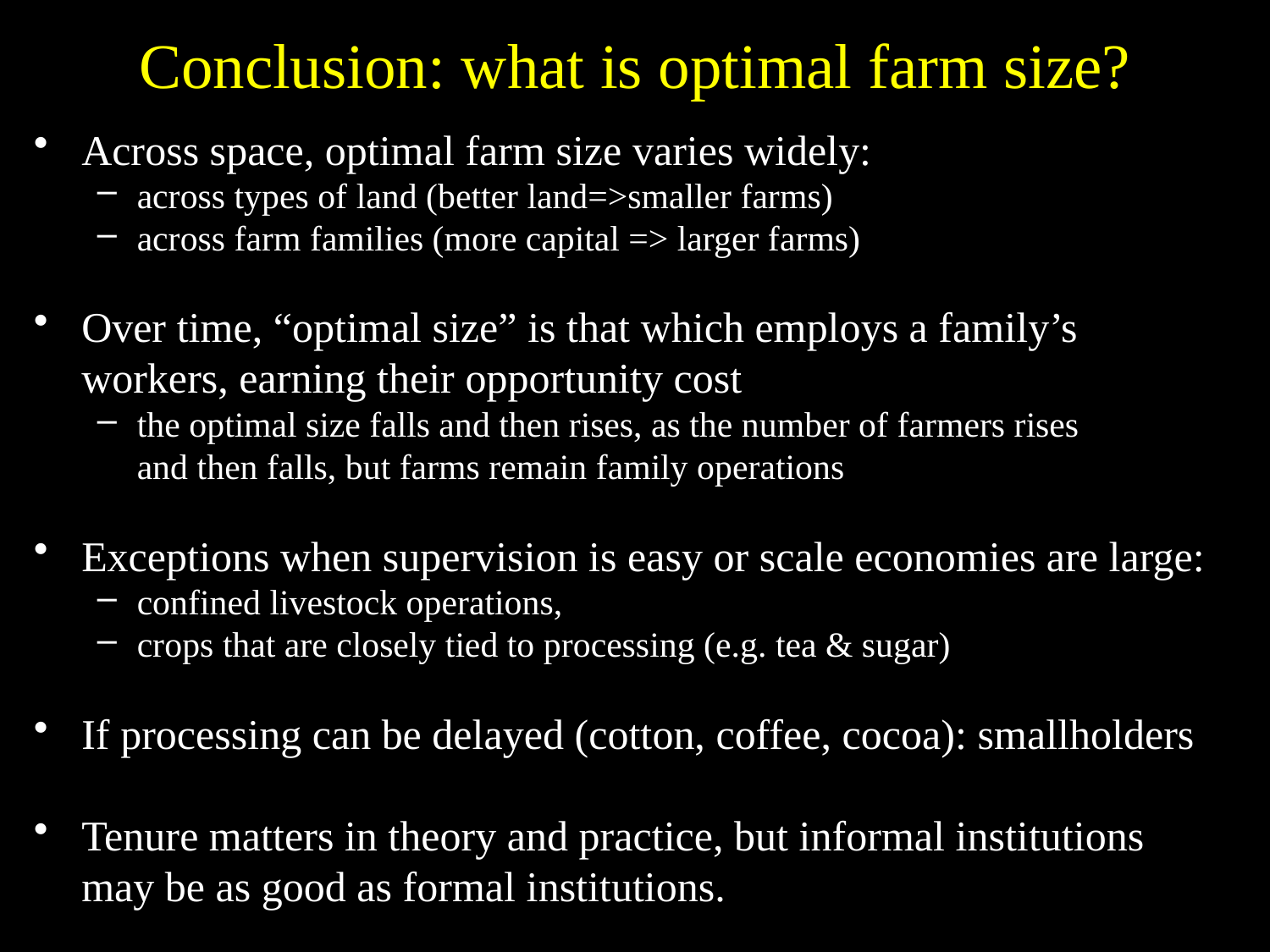

# Conclusion: what is optimal farm size?
Across space, optimal farm size varies widely:
across types of land (better land=>smaller farms)
across farm families (more capital => larger farms)
Over time, “optimal size” is that which employs a family’s workers, earning their opportunity cost
the optimal size falls and then rises, as the number of farmers rises
and then falls, but farms remain family operations
Exceptions when supervision is easy or scale economies are large:
confined livestock operations,
crops that are closely tied to processing (e.g. tea & sugar)
If processing can be delayed (cotton, coffee, cocoa): smallholders
Tenure matters in theory and practice, but informal institutions may be as good as formal institutions.